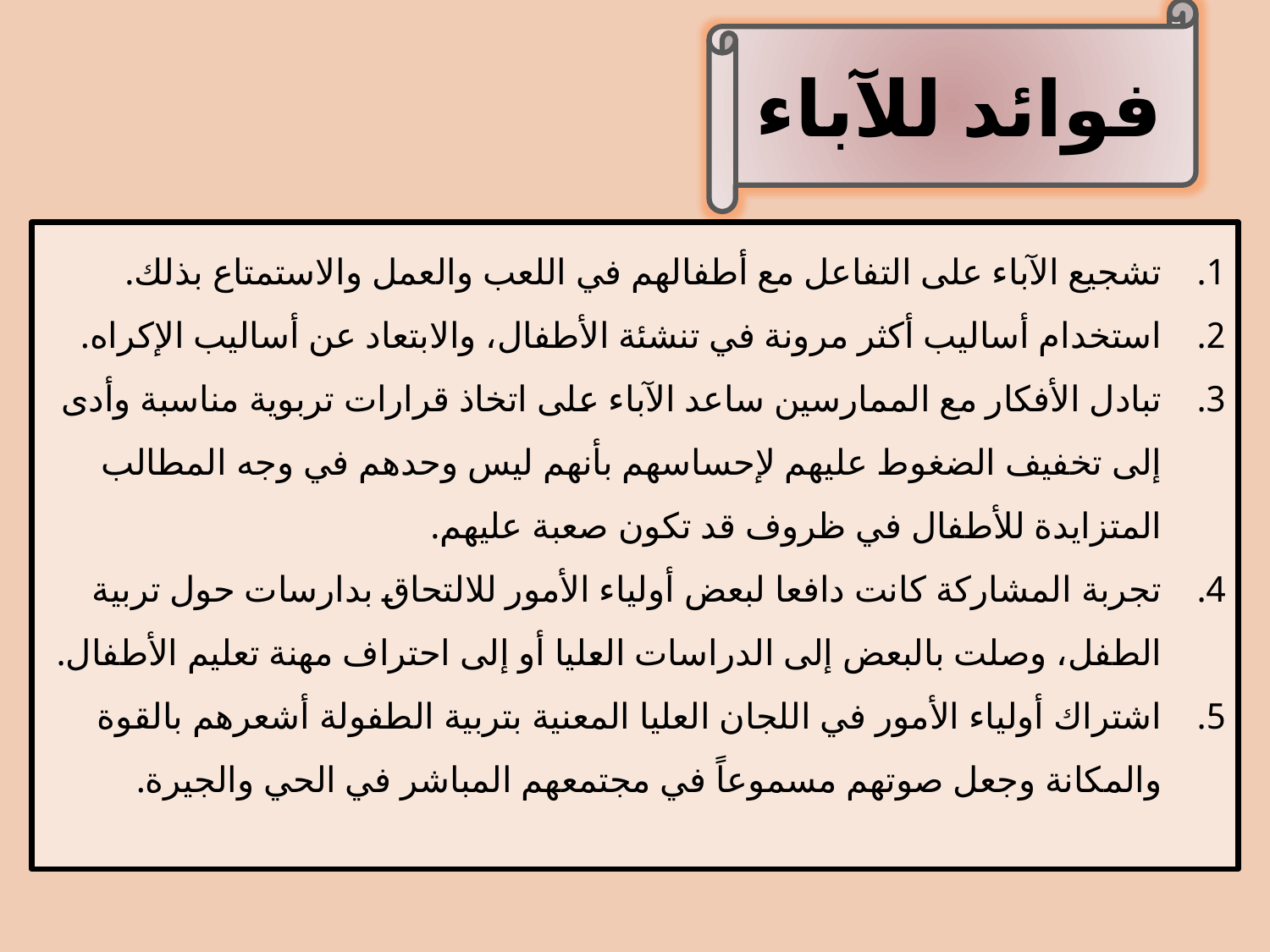

فوائد للآباء
تشجيع الآباء على التفاعل مع أطفالهم في اللعب والعمل والاستمتاع بذلك.
استخدام أساليب أكثر مرونة في تنشئة الأطفال، والابتعاد عن أساليب الإكراه.
تبادل الأفكار مع الممارسين ساعد الآباء على اتخاذ قرارات تربوية مناسبة وأدى إلى تخفيف الضغوط عليهم لإحساسهم بأنهم ليس وحدهم في وجه المطالب المتزايدة للأطفال في ظروف قد تكون صعبة عليهم.
تجربة المشاركة كانت دافعا لبعض أولياء الأمور للالتحاق بدارسات حول تربية الطفل، وصلت بالبعض إلى الدراسات العليا أو إلى احتراف مهنة تعليم الأطفال.
اشتراك أولياء الأمور في اللجان العليا المعنية بتربية الطفولة أشعرهم بالقوة والمكانة وجعل صوتهم مسموعاً في مجتمعهم المباشر في الحي والجيرة.